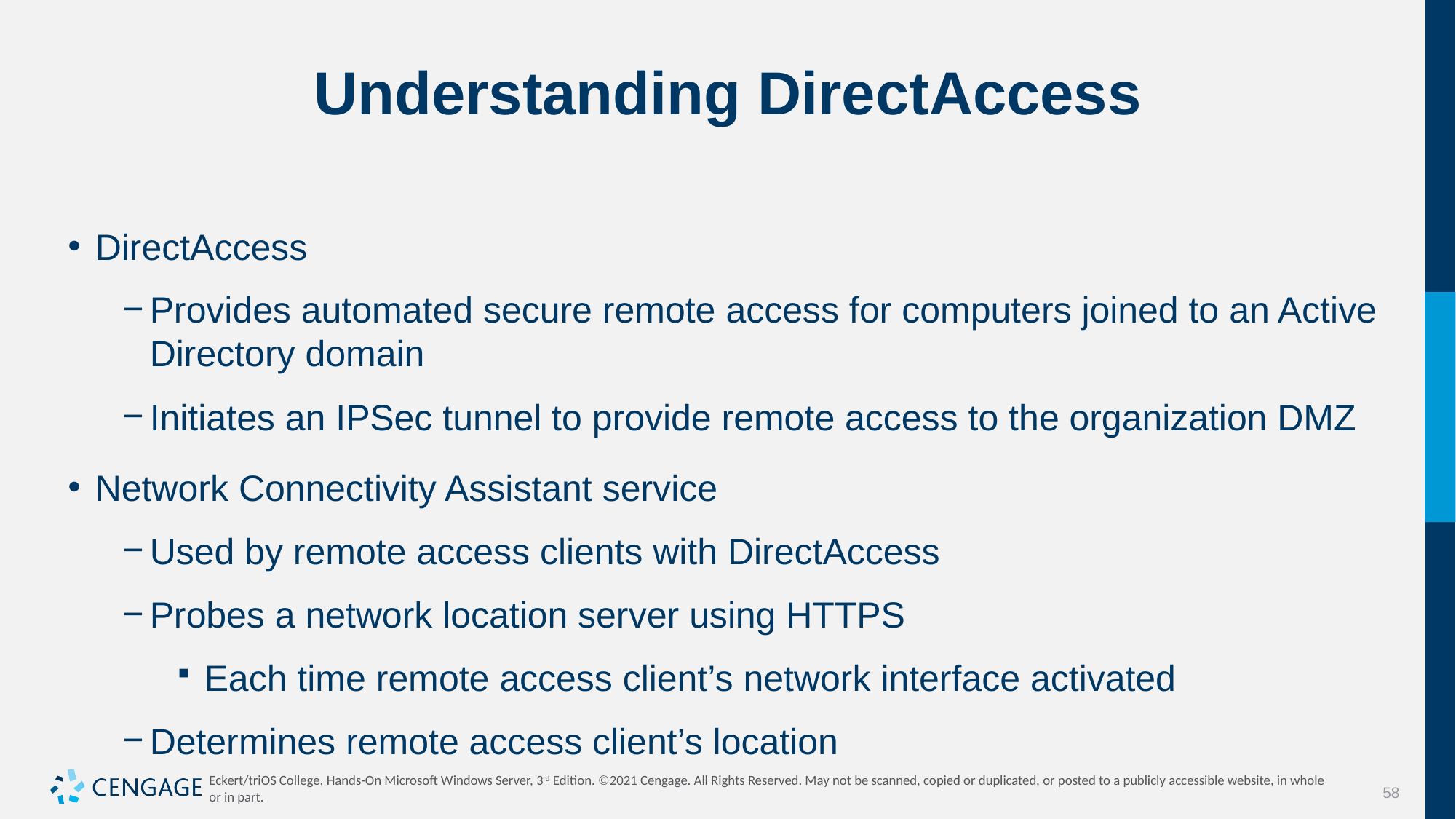

# Understanding DirectAccess
DirectAccess
Provides automated secure remote access for computers joined to an Active Directory domain
Initiates an IPSec tunnel to provide remote access to the organization DMZ
Network Connectivity Assistant service
Used by remote access clients with DirectAccess
Probes a network location server using HTTPS
Each time remote access client’s network interface activated
Determines remote access client’s location